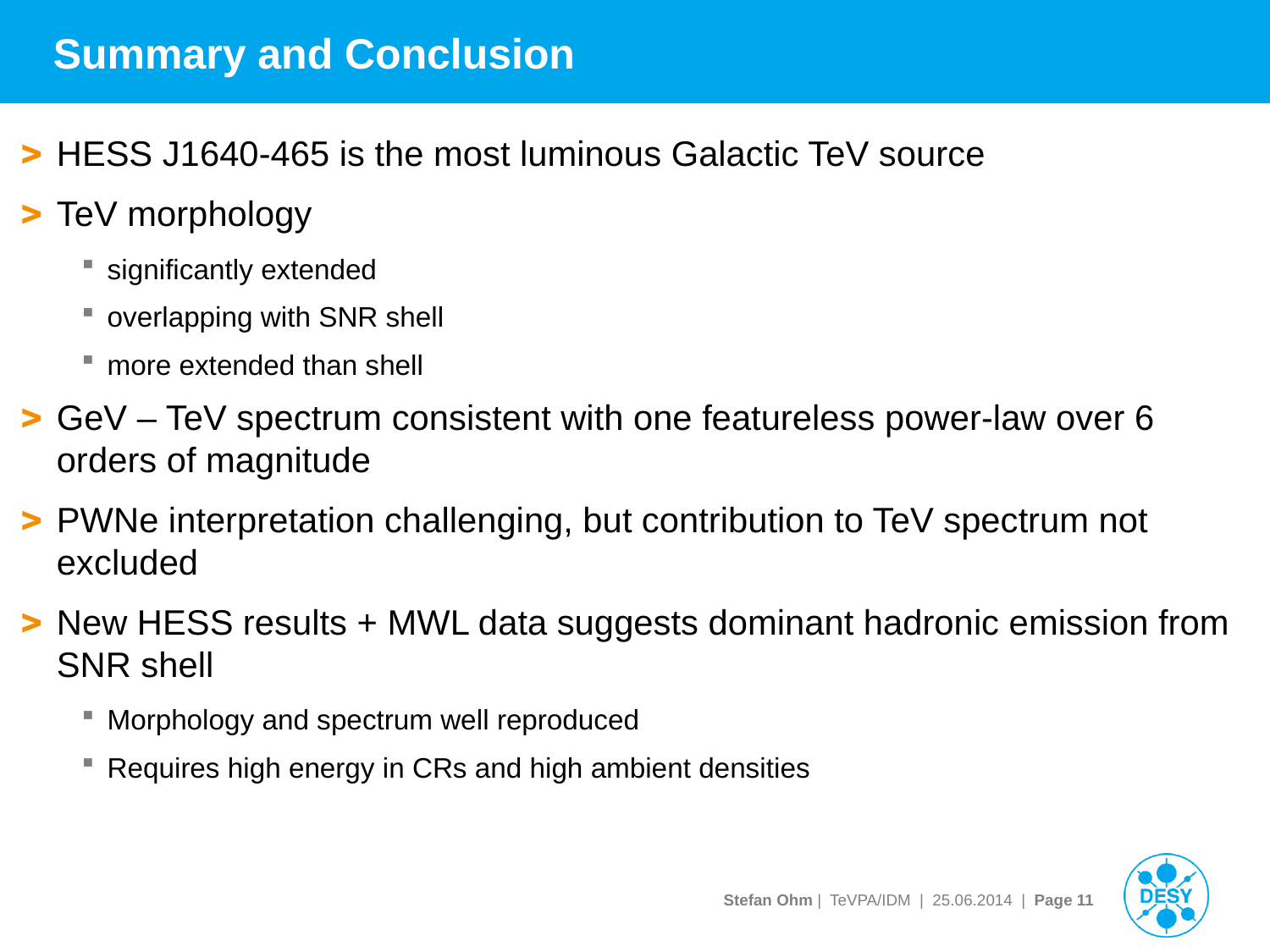

# Summary and Conclusion
HESS J1640-465 is the most luminous Galactic TeV source
TeV morphology
significantly extended
overlapping with SNR shell
more extended than shell
GeV – TeV spectrum consistent with one featureless power-law over 6 orders of magnitude
PWNe interpretation challenging, but contribution to TeV spectrum not excluded
New HESS results + MWL data suggests dominant hadronic emission from SNR shell
Morphology and spectrum well reproduced
Requires high energy in CRs and high ambient densities